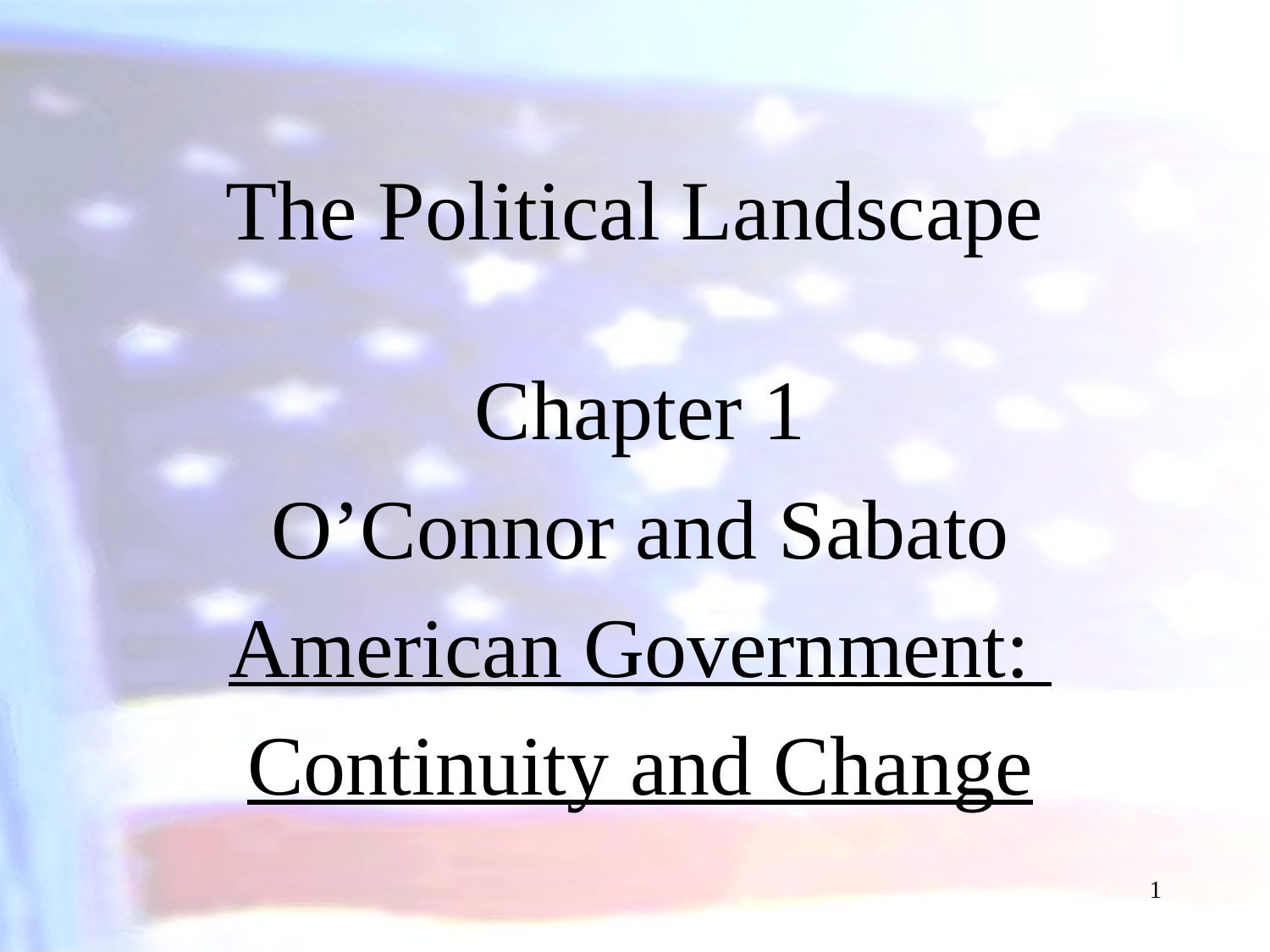

# The Political Landscape
Chapter 1
O’Connor and Sabato
American Government:
Continuity and Change
1